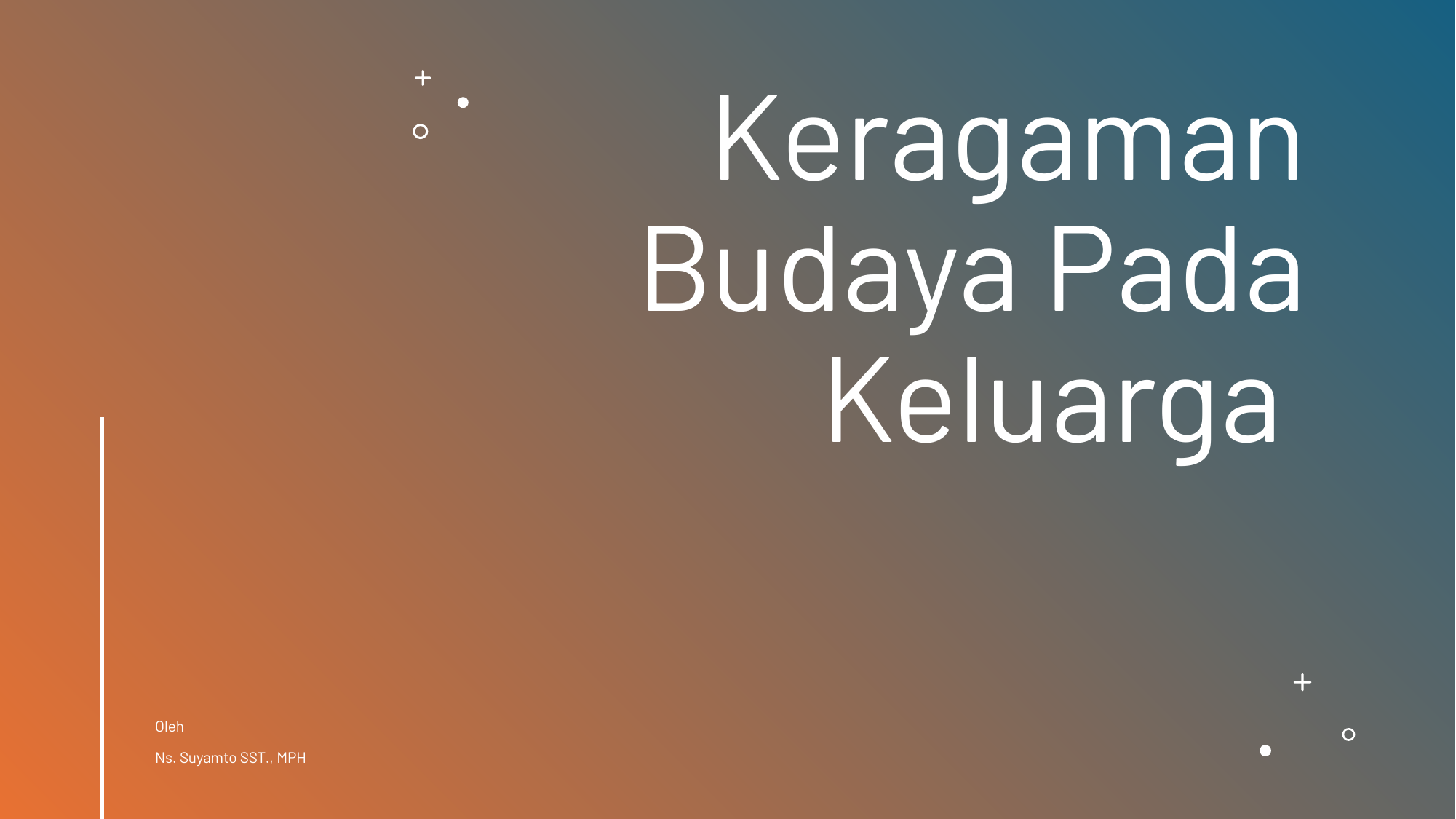

# Keragaman Budaya Pada Keluarga

Oleh
Ns. Suyamto SST., MPH